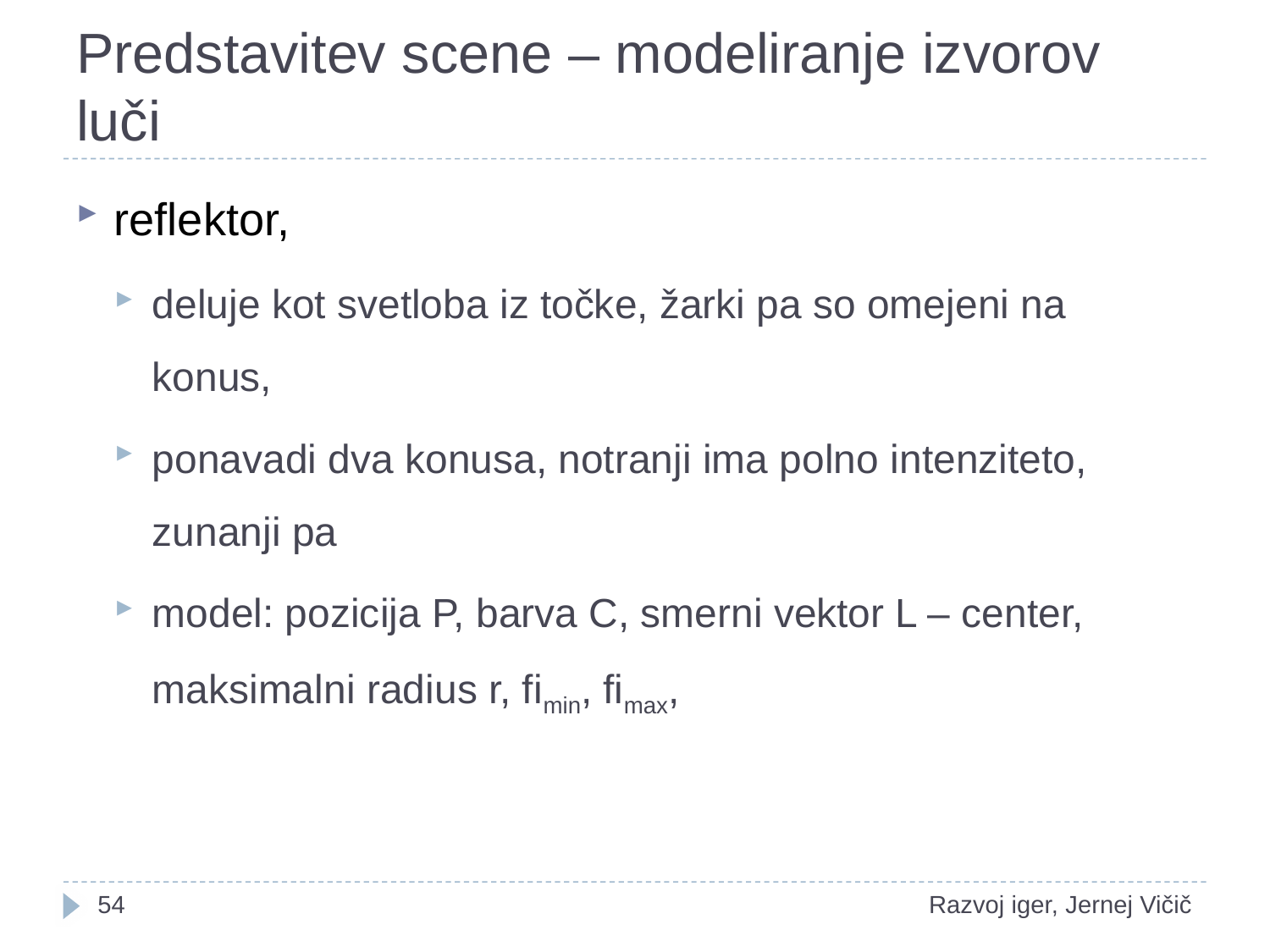

# Predstavitev scene – modeliranje izvorov luči
reflektor,
deluje kot svetloba iz točke, žarki pa so omejeni na konus,
ponavadi dva konusa, notranji ima polno intenziteto, zunanji pa
model: pozicija P, barva C, smerni vektor L – center, maksimalni radius r, fimin, fimax,

54
Razvoj iger, Jernej Vičič